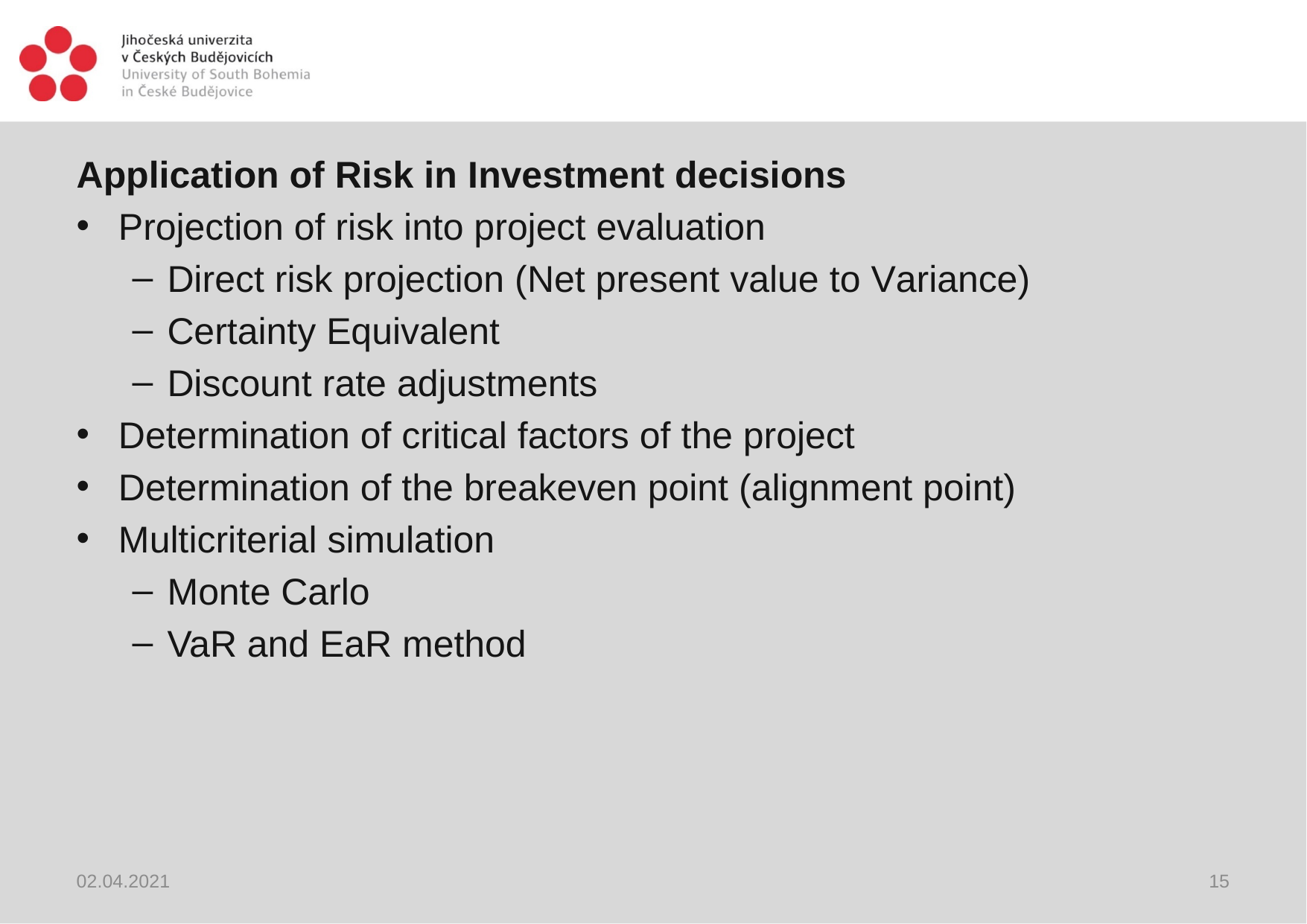

#
Application of Risk in Investment decisions
Projection of risk into project evaluation
Direct risk projection (Net present value to Variance)
Certainty Equivalent
Discount rate adjustments
Determination of critical factors of the project
Determination of the breakeven point (alignment point)
Multicriterial simulation
Monte Carlo
VaR and EaR method

02.04.2021
15